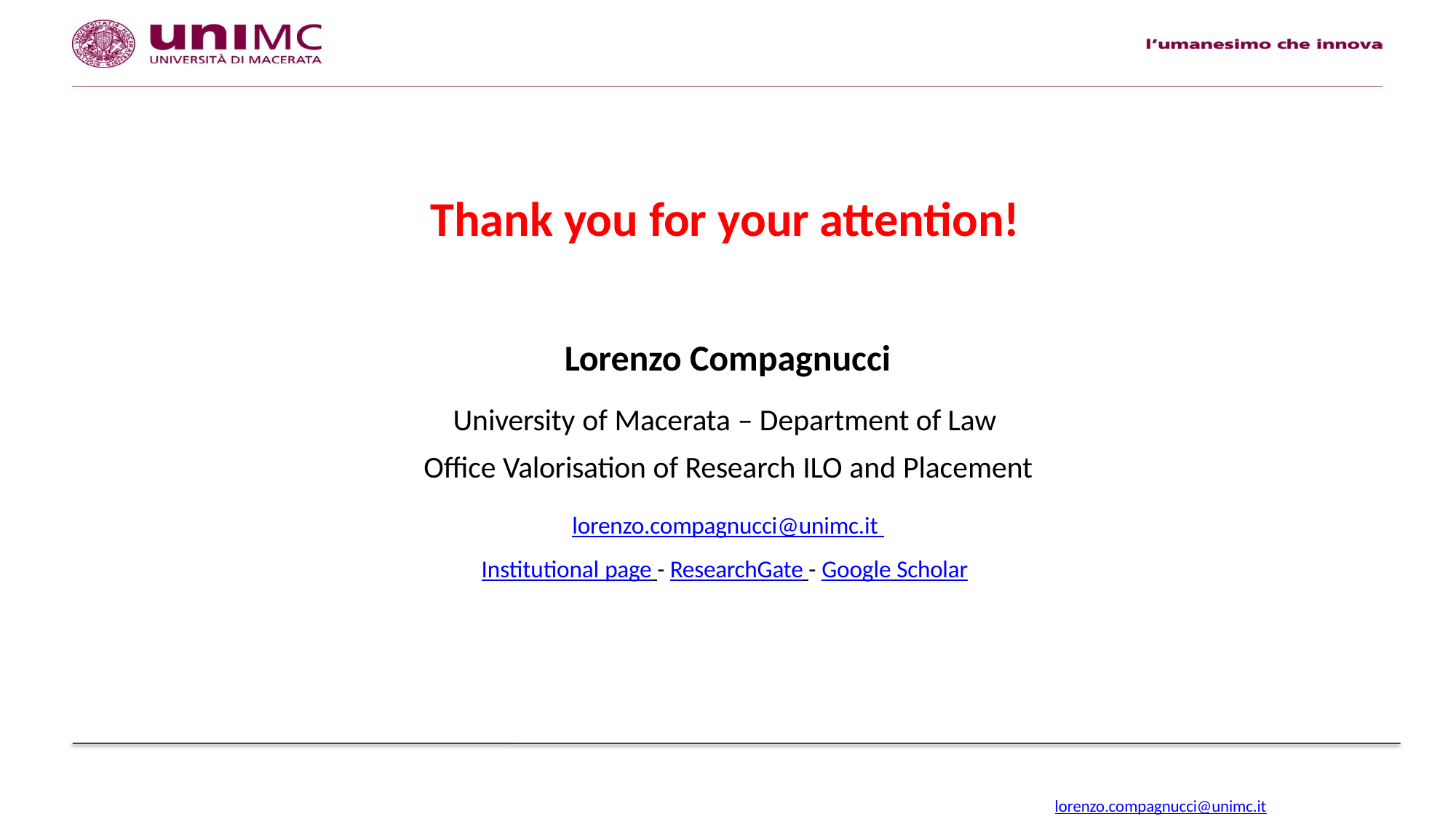

# Thank you for your attention!
Lorenzo Compagnucci
University of Macerata – Department of Law  Office Valorisation of Research ILO and Placement
lorenzo.compagnucci@unimc.it  Institutional page - ResearchGate - Google Scholar
lorenzo.compagnucci@unimc.it